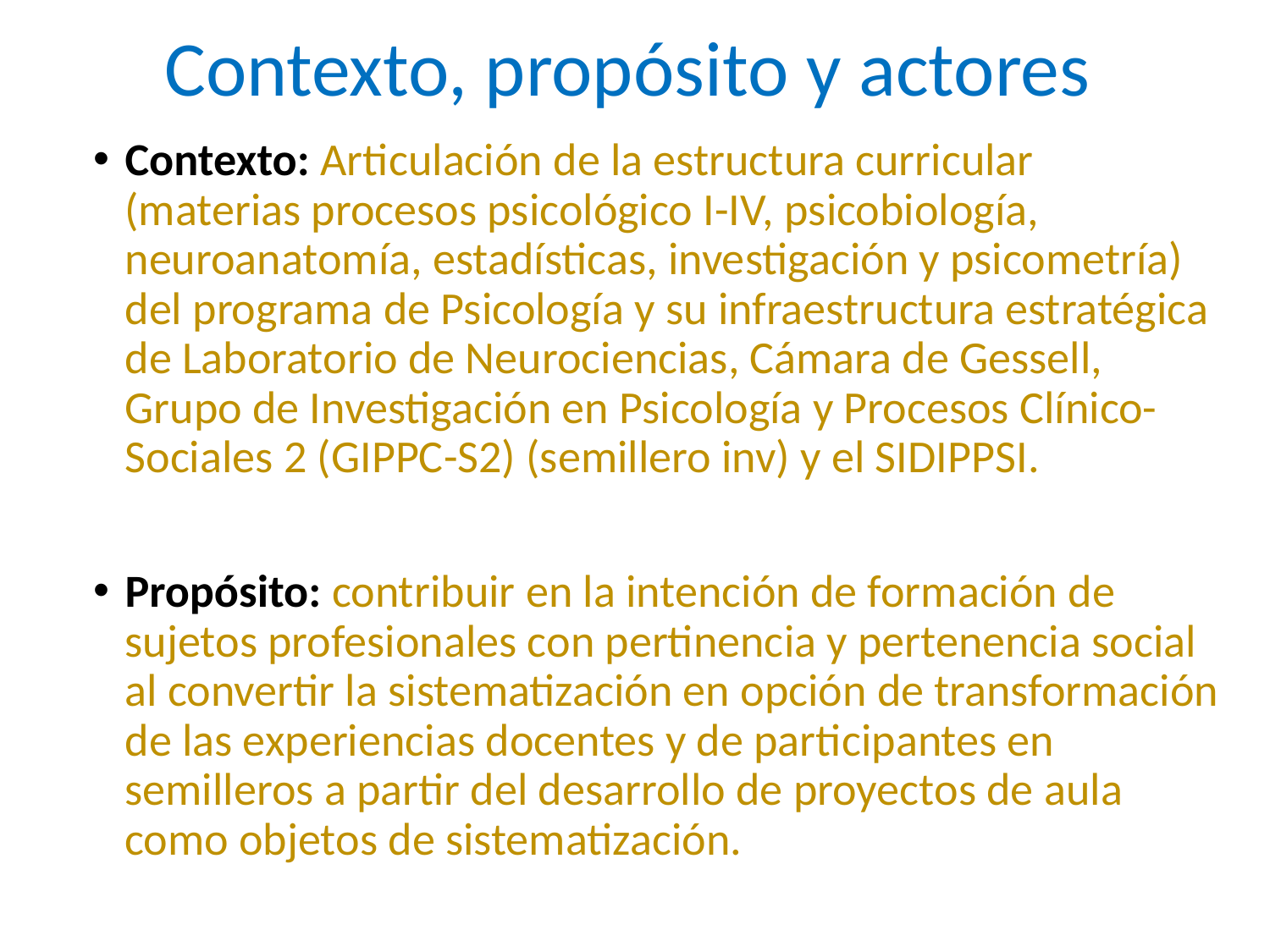

# Contexto, propósito y actores
Contexto: Articulación de la estructura curricular (materias procesos psicológico I-IV, psicobiología, neuroanatomía, estadísticas, investigación y psicometría) del programa de Psicología y su infraestructura estratégica de Laboratorio de Neurociencias, Cámara de Gessell, Grupo de Investigación en Psicología y Procesos Clínico-Sociales 2 (GIPPC-S2) (semillero inv) y el SIDIPPSI.

Propósito: contribuir en la intención de formación de sujetos profesionales con pertinencia y pertenencia social al convertir la sistematización en opción de transformación de las experiencias docentes y de participantes en semilleros a partir del desarrollo de proyectos de aula como objetos de sistematización.